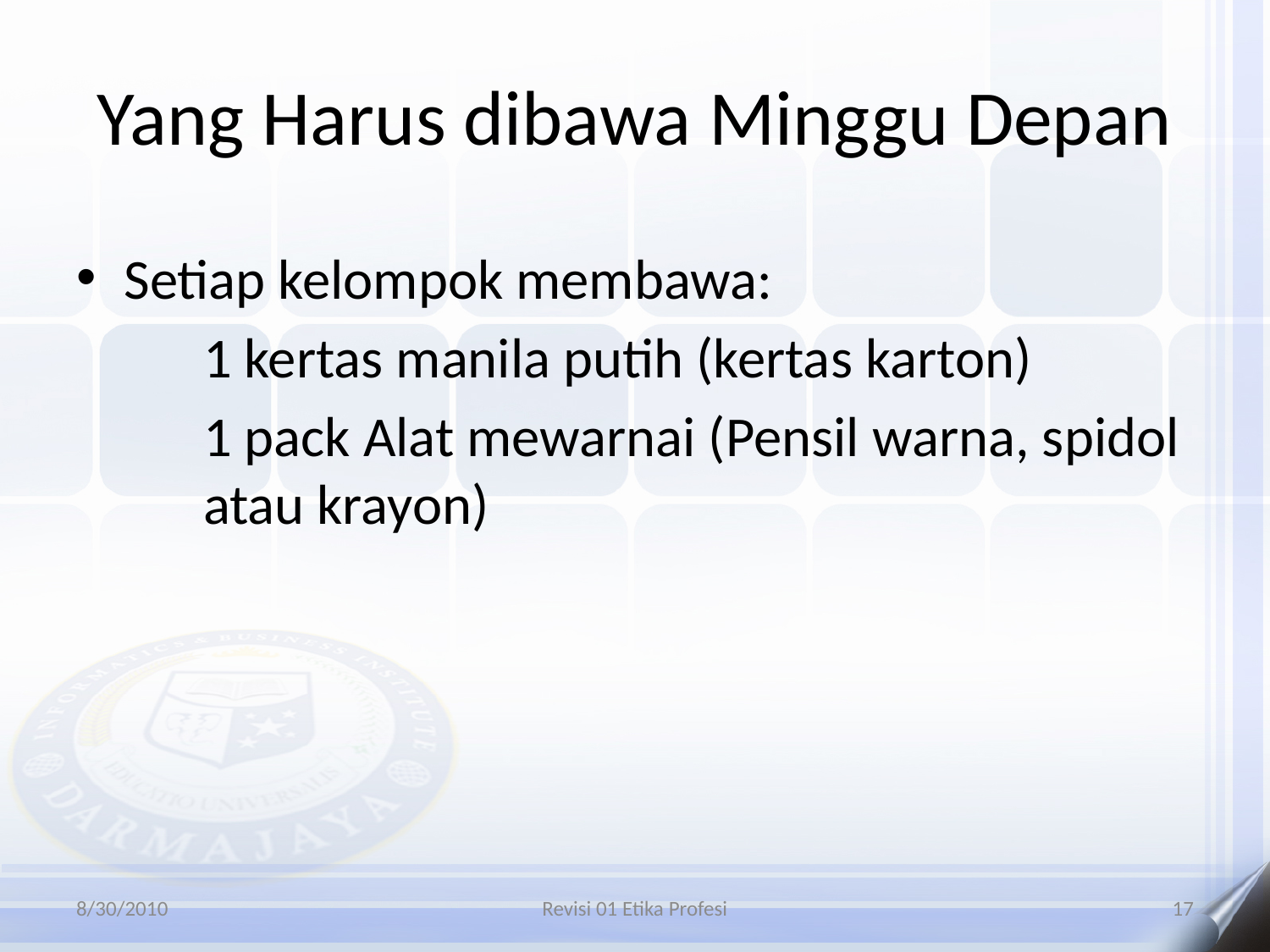

# Yang Harus dibawa Minggu Depan
Setiap kelompok membawa:
	1 kertas manila putih (kertas karton)
	1 pack Alat mewarnai (Pensil warna, spidol atau krayon)
8/30/2010
Revisi 01 Etika Profesi
17